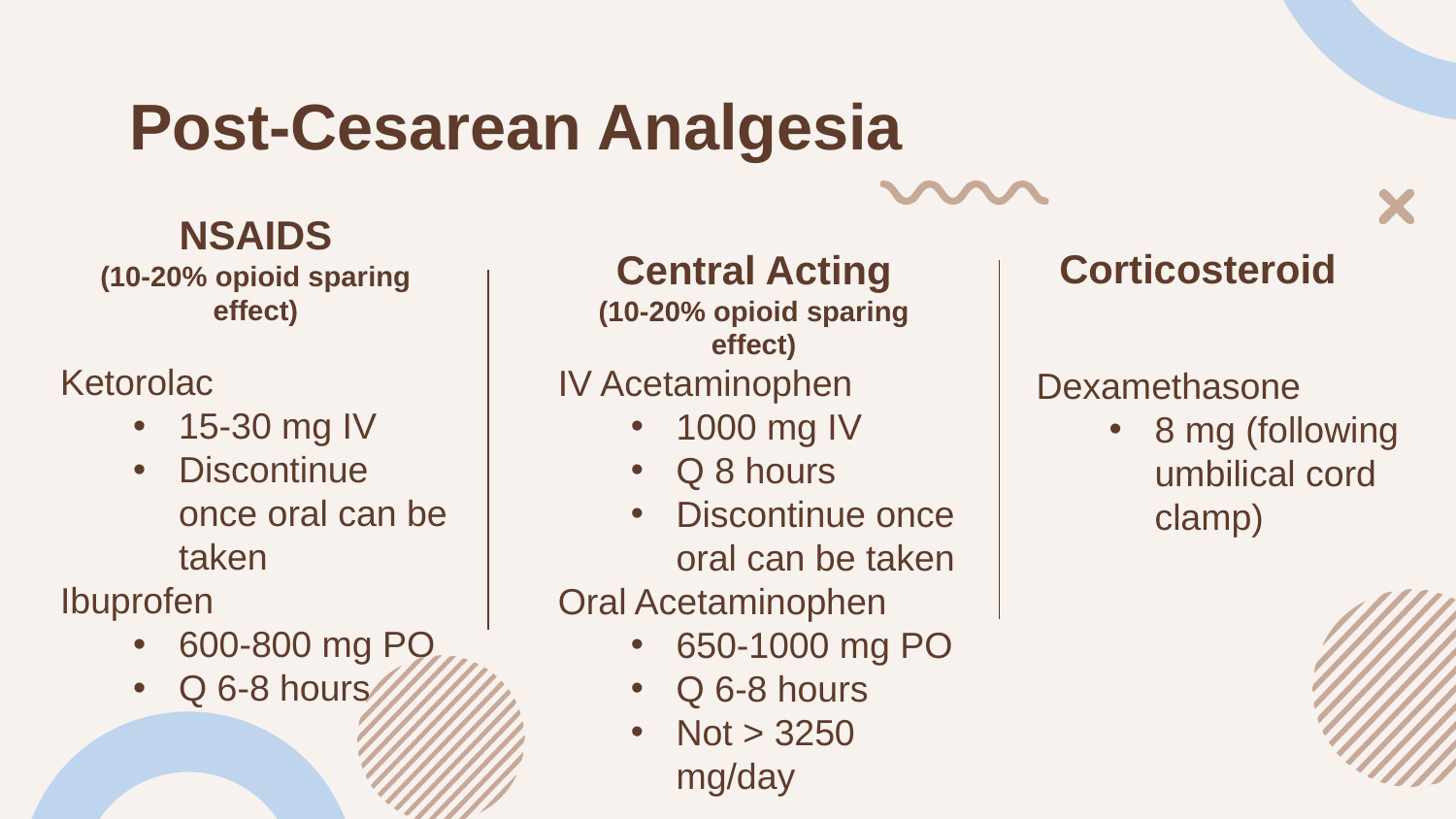

# Post-Cesarean Analgesia

Corticosteroid
Central Acting
(10-20% opioid sparing effect)

NSAIDS
(10-20% opioid sparing effect)
Ketorolac
15-30 mg IV
Discontinue once oral can be taken
Ibuprofen
600-800 mg PO
Q 6-8 hours
IV Acetaminophen
1000 mg IV
Q 8 hours
Discontinue once oral can be taken
Oral Acetaminophen
650-1000 mg PO
Q 6-8 hours
Not > 3250 mg/day
Dexamethasone
8 mg (following umbilical cord clamp)